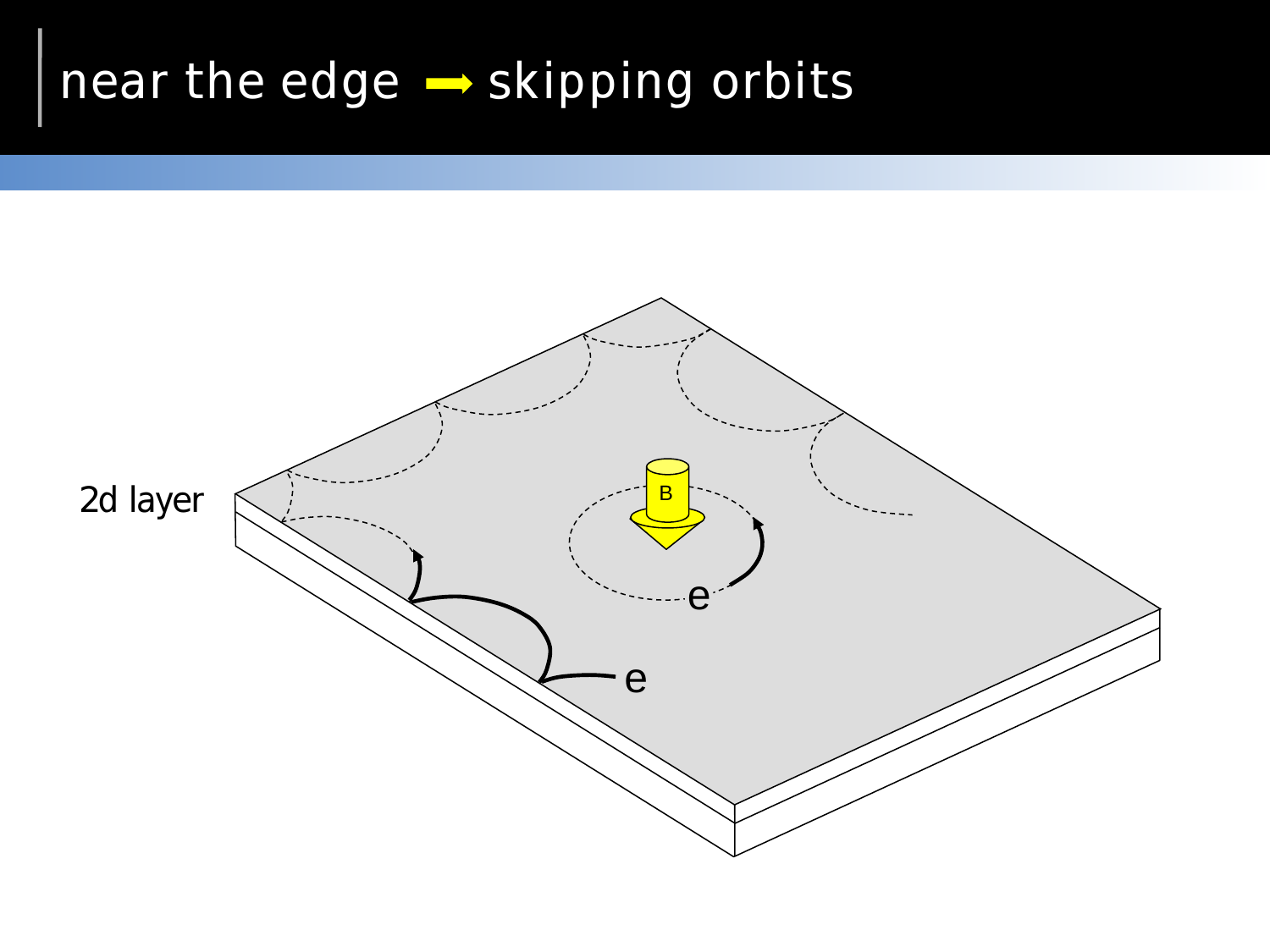

near the edge      skipping orbits

B

e

e

2d layer